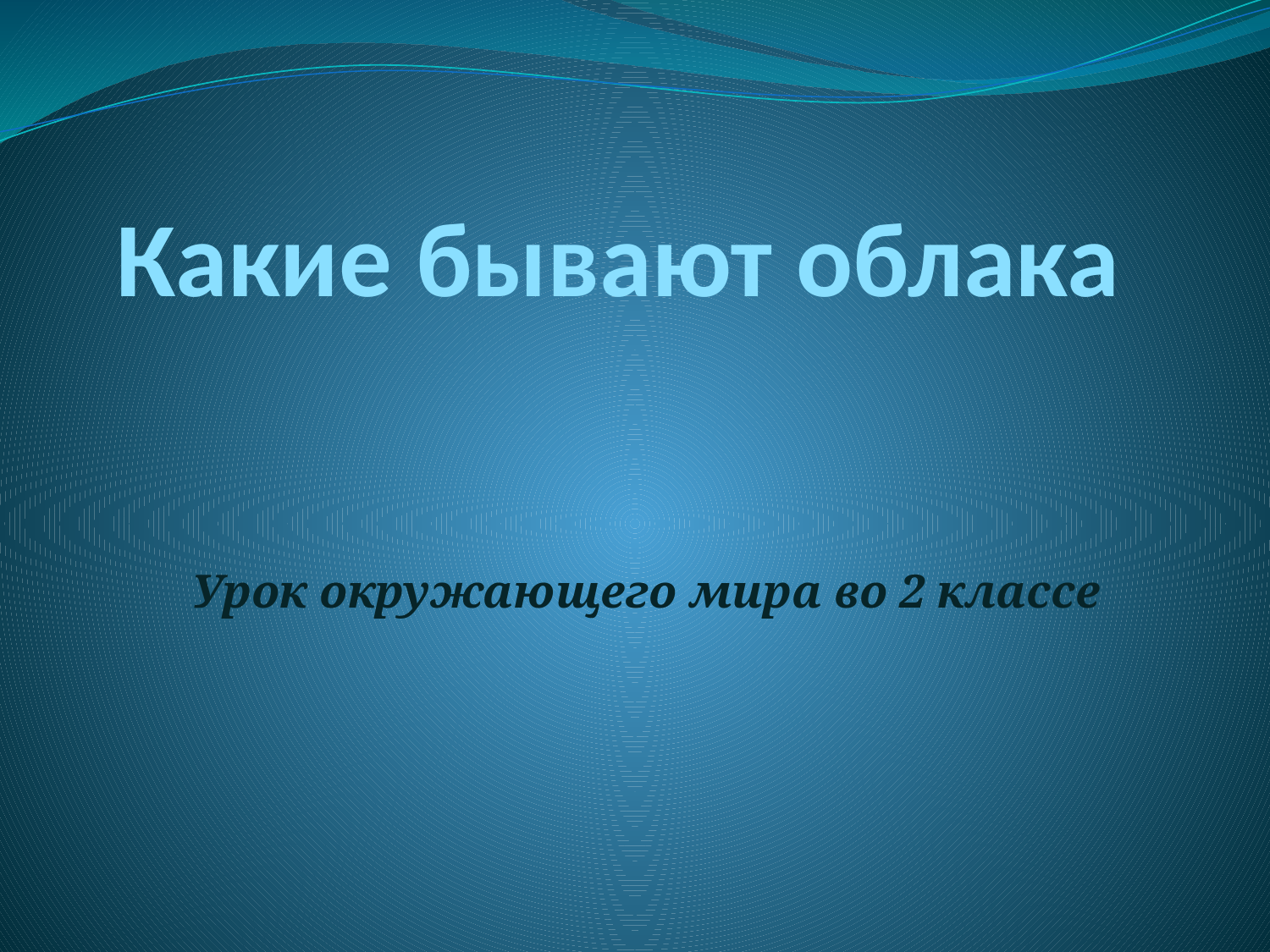

# Какие бывают облака
Урок окружающего мира во 2 классе